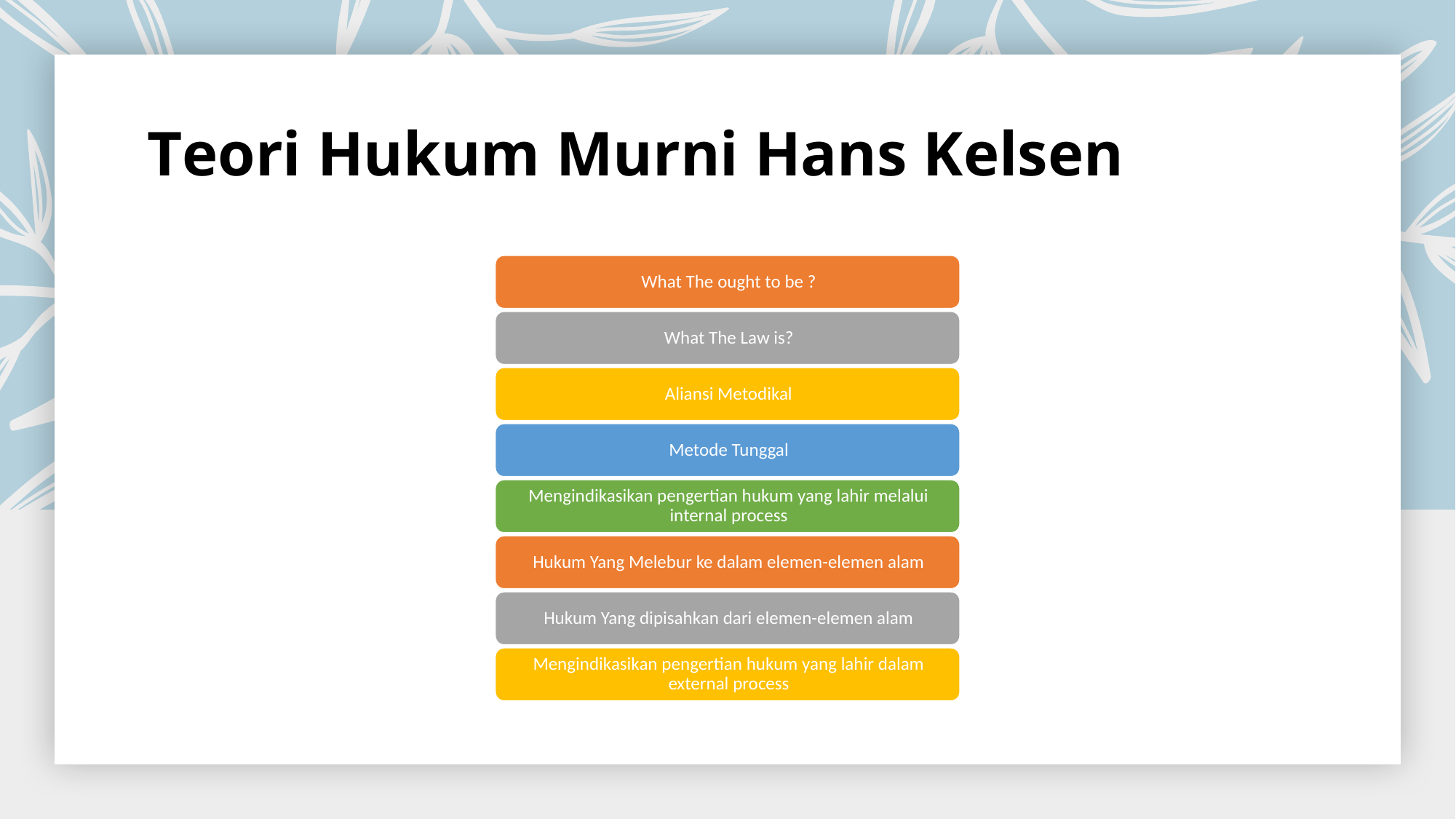

# Teori Hukum Murni Hans Kelsen
What The ought to be ?
What The Law is?
Aliansi Metodikal
Metode Tunggal
Mengindikasikan pengertian hukum yang lahir melalui internal process
Hukum Yang Melebur ke dalam elemen-elemen alam
Hukum Yang dipisahkan dari elemen-elemen alam
Mengindikasikan pengertian hukum yang lahir dalam external process